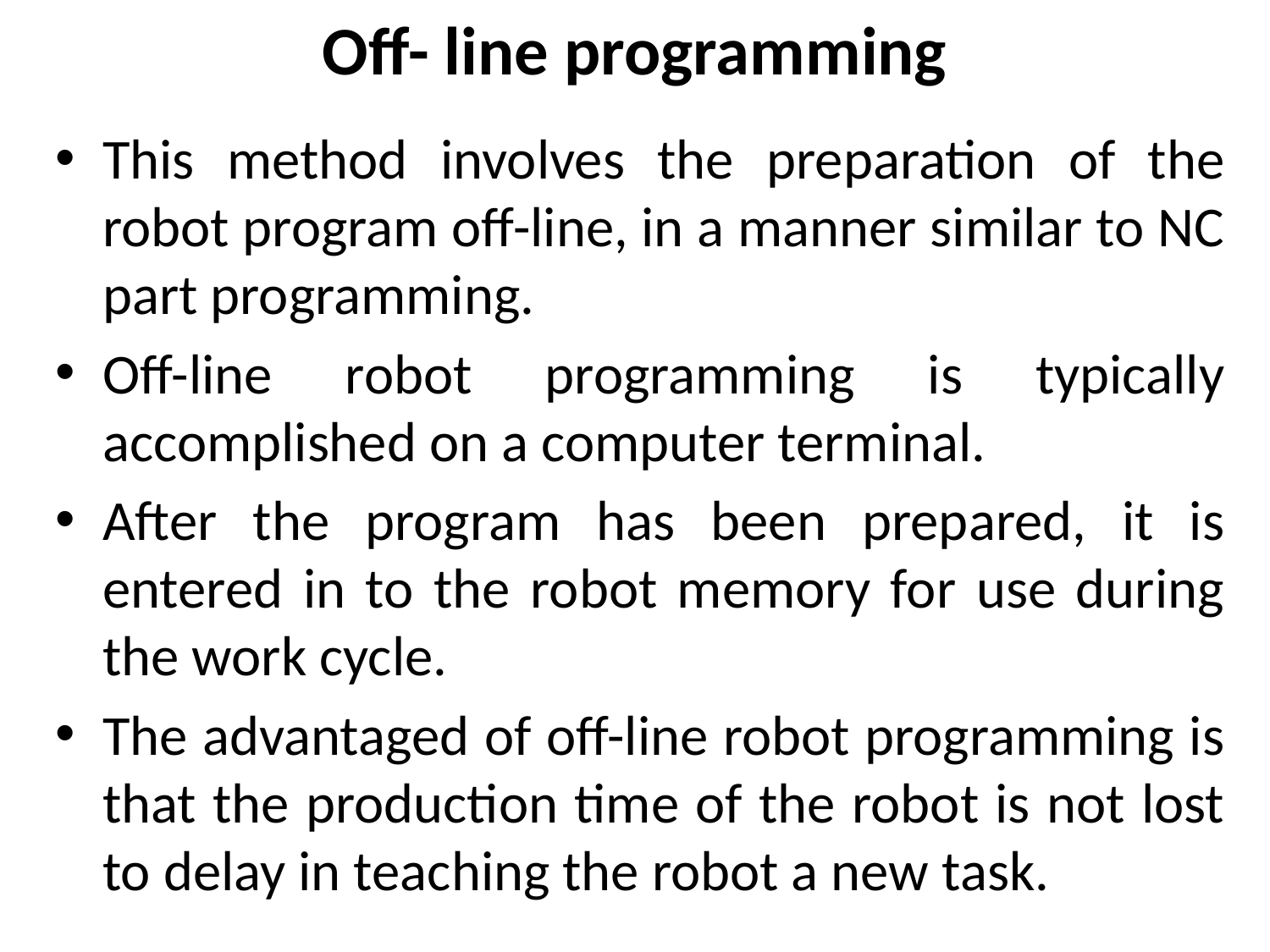

# Off- line programming
This method involves the preparation of the robot program off-line, in a manner similar to NC part programming.
Off-line robot programming is typically accomplished on a computer terminal.
After the program has been prepared, it is entered in to the robot memory for use during the work cycle.
The advantaged of off-line robot programming is that the production time of the robot is not lost to delay in teaching the robot a new task.